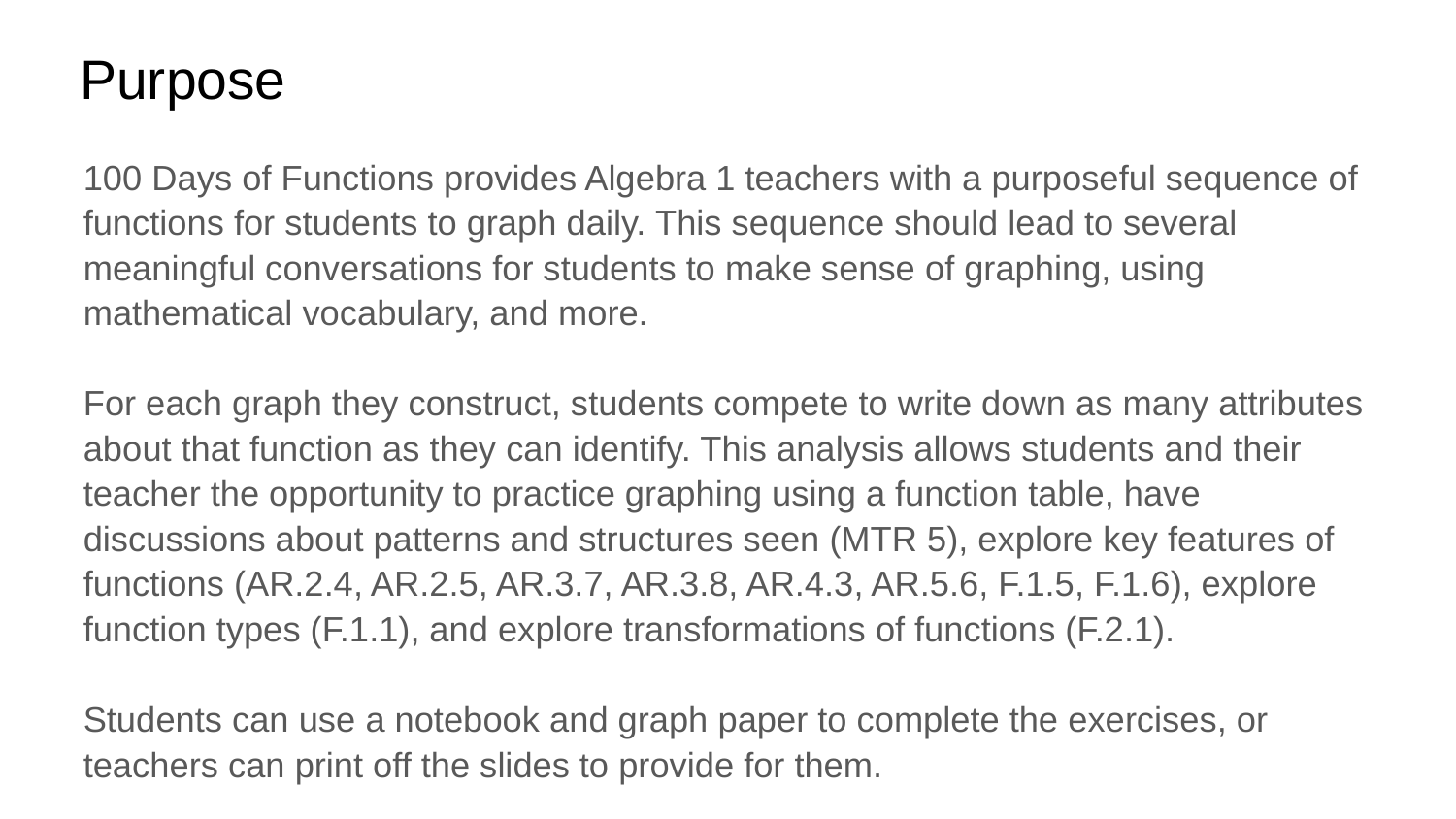

# Purpose
100 Days of Functions provides Algebra 1 teachers with a purposeful sequence of functions for students to graph daily. This sequence should lead to several meaningful conversations for students to make sense of graphing, using mathematical vocabulary, and more.

For each graph they construct, students compete to write down as many attributes about that function as they can identify. This analysis allows students and their teacher the opportunity to practice graphing using a function table, have discussions about patterns and structures seen (MTR 5), explore key features of functions (AR.2.4, AR.2.5, AR.3.7, AR.3.8, AR.4.3, AR.5.6, F.1.5, F.1.6), explore function types (F.1.1), and explore transformations of functions (F.2.1).

Students can use a notebook and graph paper to complete the exercises, or teachers can print off the slides to provide for them.